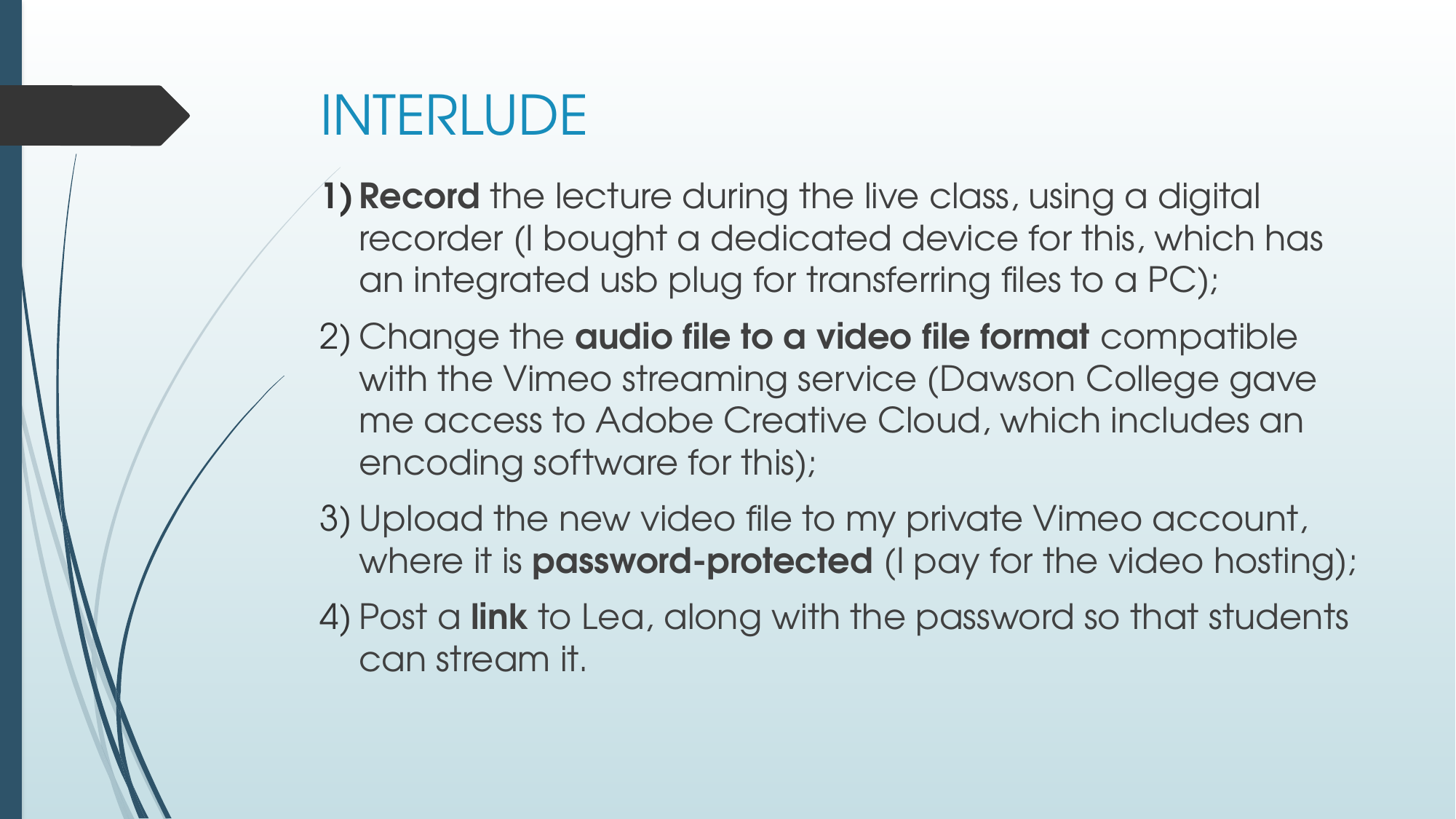

# INTERLUDE
Record the lecture during the live class, using a digital recorder (I bought a dedicated device for this, which has an integrated usb plug for transferring files to a PC);
Change the audio file to a video file format compatible with the Vimeo streaming service (Dawson College gave me access to Adobe Creative Cloud, which includes an encoding software for this);
Upload the new video file to my private Vimeo account, where it is password-protected (I pay for the video hosting);
Post a link to Lea, along with the password so that students can stream it.